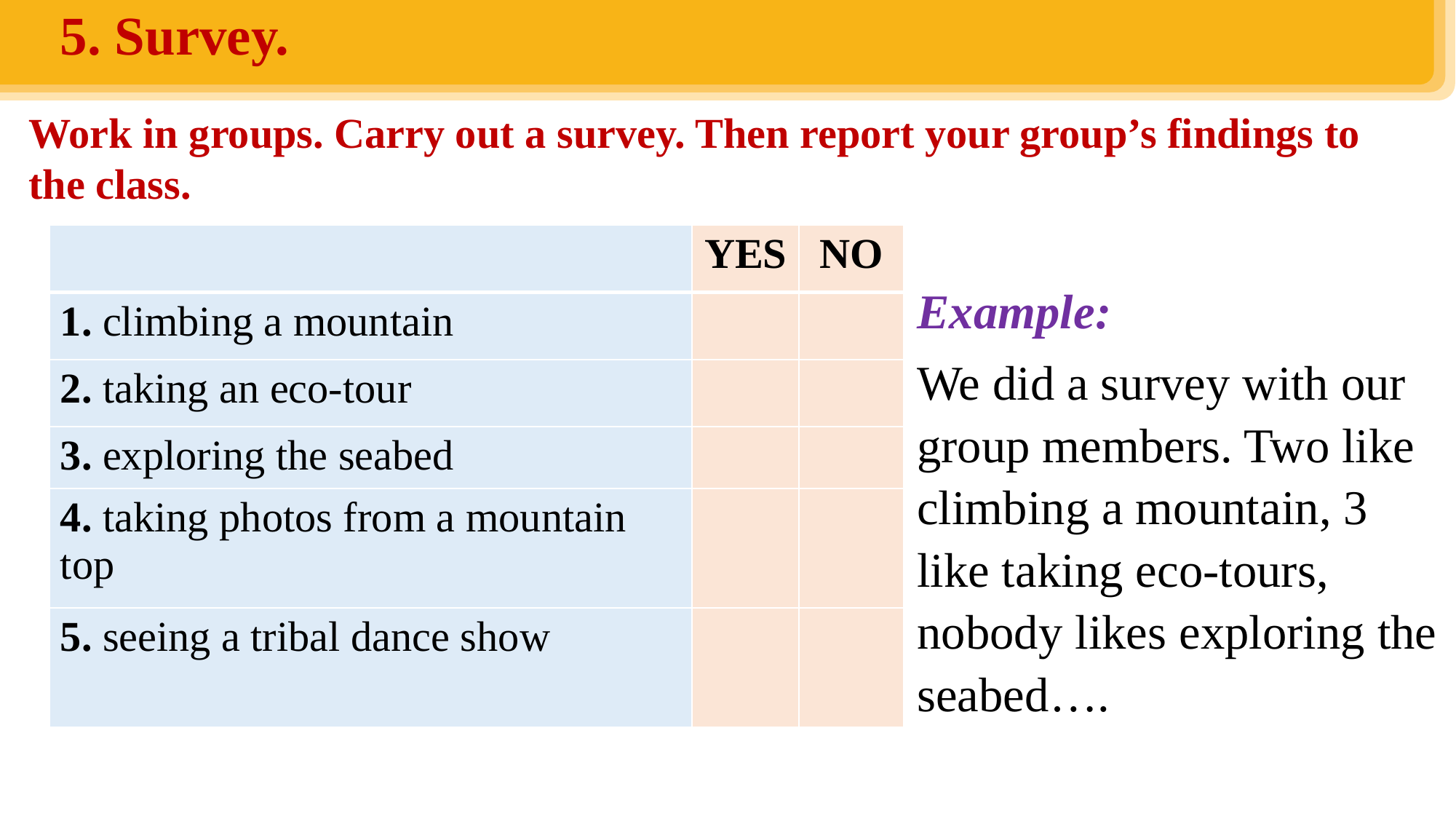

5. Survey.

Work in groups. Carry out a survey. Then report your group’s findings to the class.
|  | YES | NO |
| --- | --- | --- |
| 1. climbing a mountain |  |  |
| 2. taking an eco-tour |  |  |
| 3. exploring the seabed |  |  |
| 4. taking photos from a mountain top |  |  |
| 5. seeing a tribal dance show |  |  |
Example:
We did a survey with our group members. Two like climbing a mountain, 3 like taking eco-tours, nobody likes exploring the seabed….